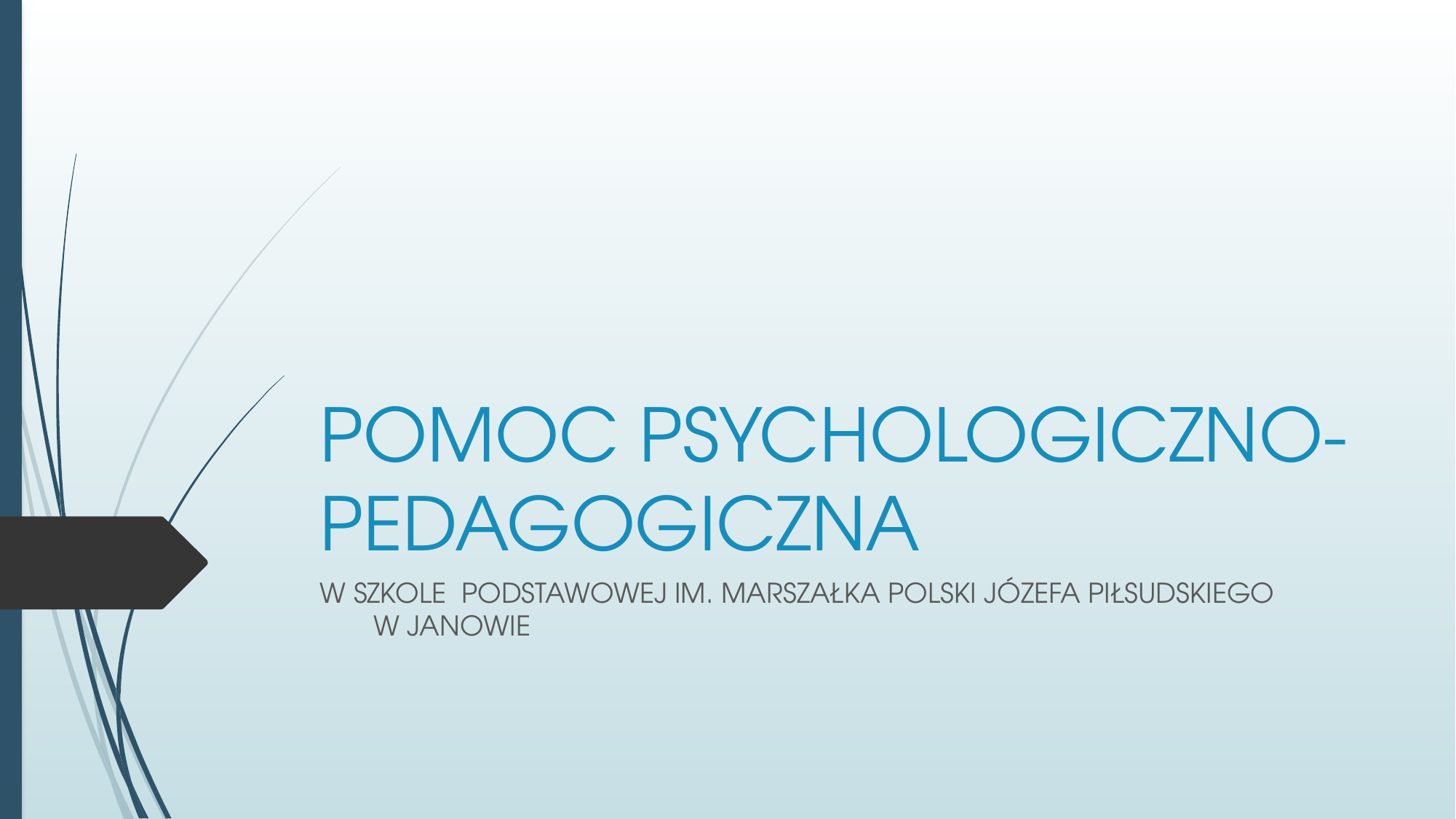

# POMOC PSYCHOLOGICZNO- PEDAGOGICZNA
W SZKOLE  PODSTAWOWEJ IM. MARSZAŁKA POLSKI JÓZEFA PIŁSUDSKIEGO                   W JANOWIE